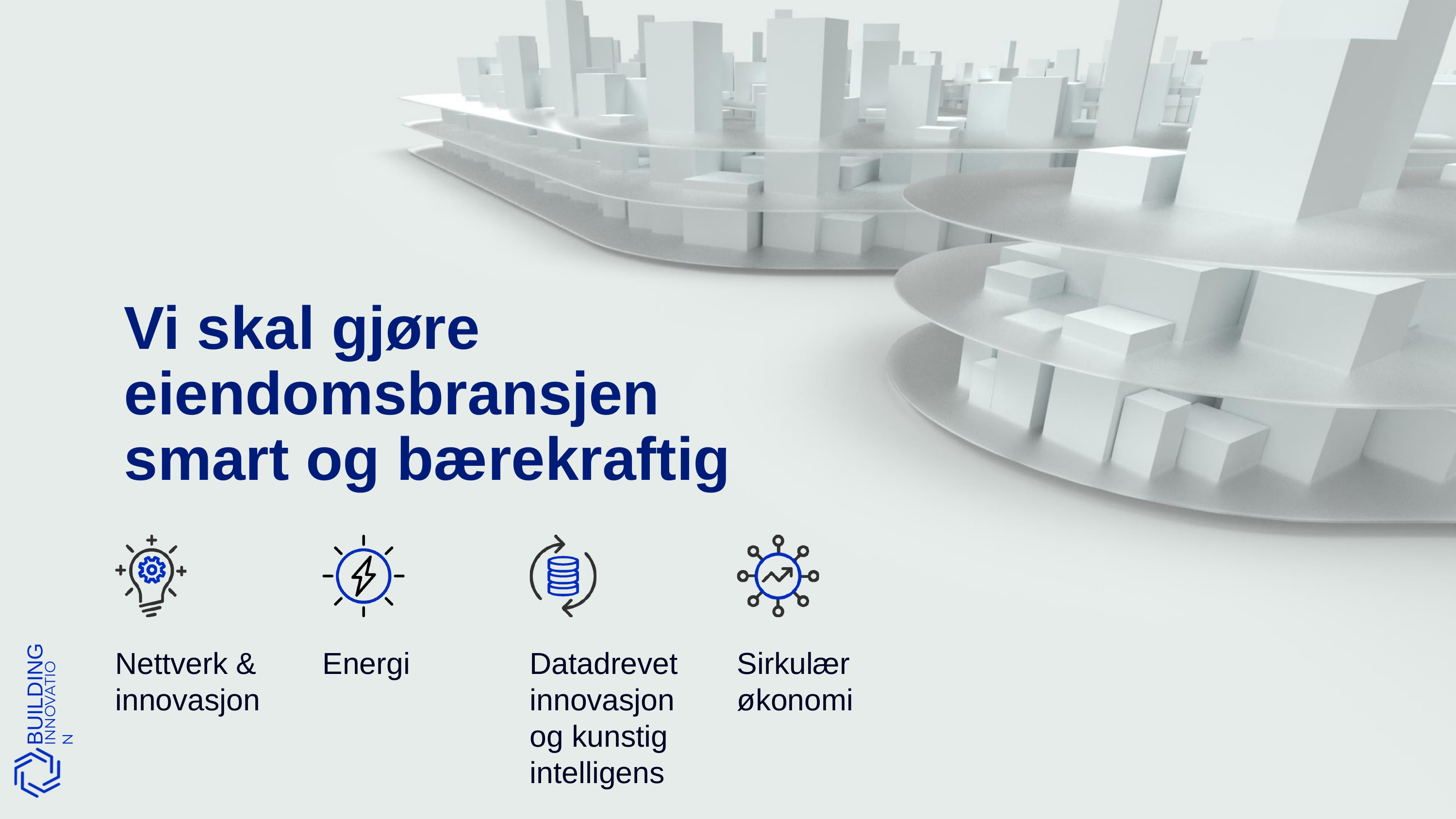

Vi skal gjøre eiendomsbransjen
smart og bærekraftig

Nettverk & innovasjon
Energi

Datadrevet innovasjon og kunstig intelligens
Sirkulær
økonomi

BUILDING
INNOVATION